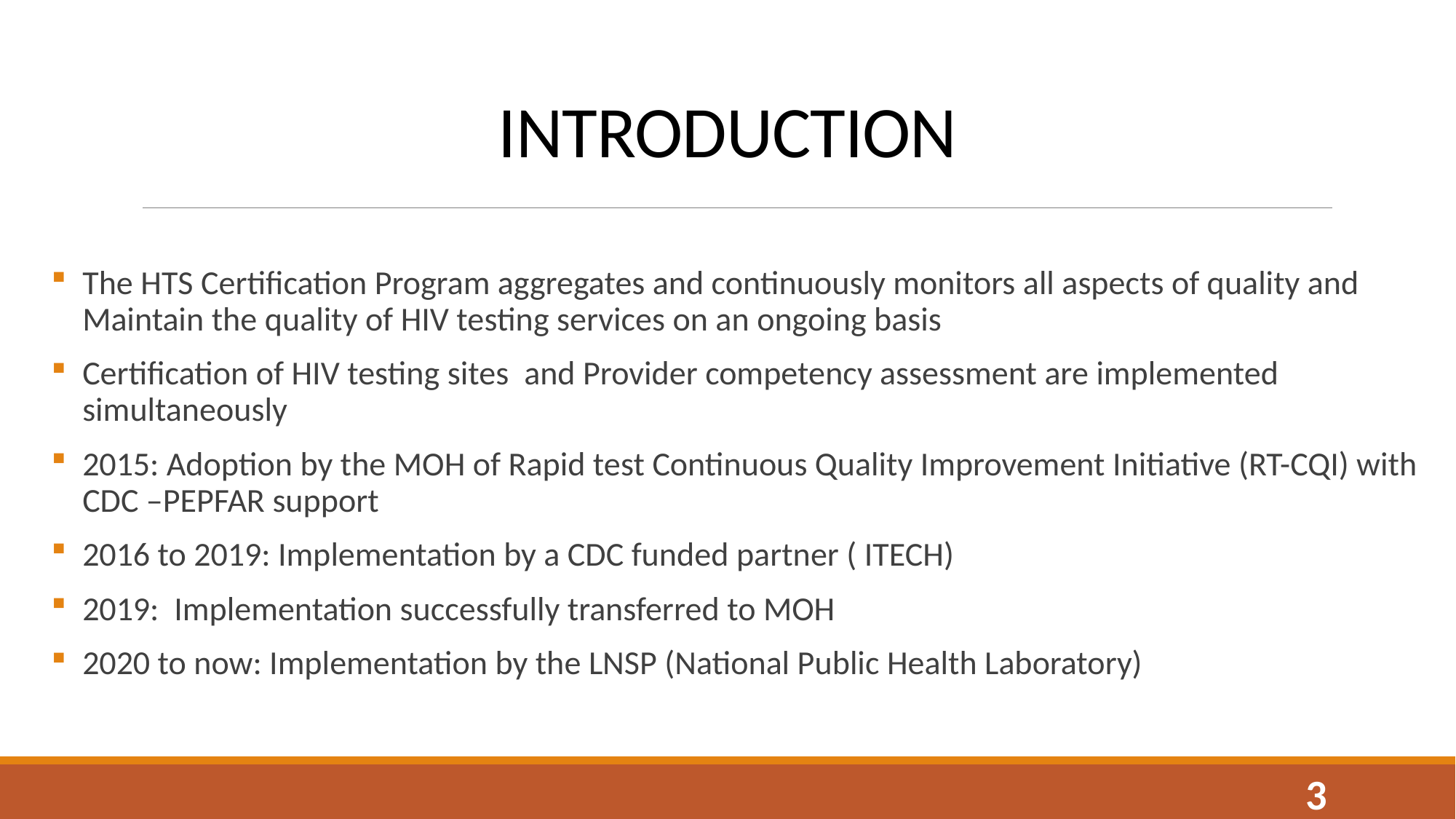

# INTRODUCTION

The HTS Certification Program aggregates and continuously monitors all aspects of quality and Maintain the quality of HIV testing services on an ongoing basis
Certification of HIV testing sites  and Provider competency assessment are implemented simultaneously
2015: Adoption by the MOH of Rapid test Continuous Quality Improvement Initiative (RT-CQI) with CDC –PEPFAR support
2016 to 2019: Implementation by a CDC funded partner ( ITECH)
2019:  Implementation successfully transferred to MOH
2020 to now: Implementation by the LNSP (National Public Health Laboratory)

3